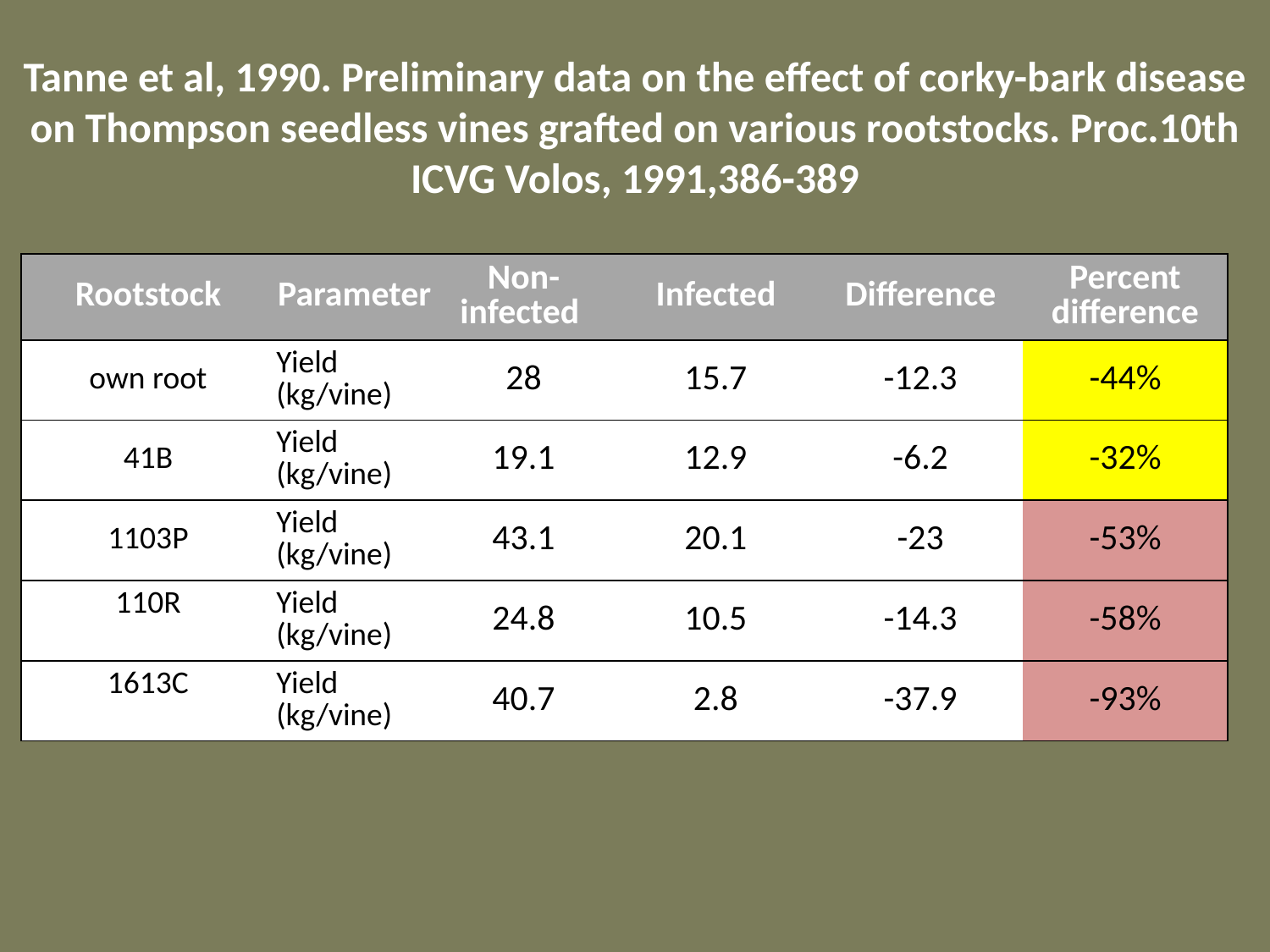

Tanne et al, 1990. Preliminary data on the effect of corky-bark disease on Thompson seedless vines grafted on various rootstocks. Proc.10th ICVG Volos, 1991,386-389
| Rootstock | Parameter | Non-infected | Infected | Difference | Percent difference |
| --- | --- | --- | --- | --- | --- |
| own root | Yield (kg/vine) | 28 | 15.7 | -12.3 | -44% |
| 41B | Yield (kg/vine) | 19.1 | 12.9 | -6.2 | -32% |
| 1103P | Yield (kg/vine) | 43.1 | 20.1 | -23 | -53% |
| 110R | Yield (kg/vine) | 24.8 | 10.5 | -14.3 | -58% |
| 1613C | Yield (kg/vine) | 40.7 | 2.8 | -37.9 | -93% |